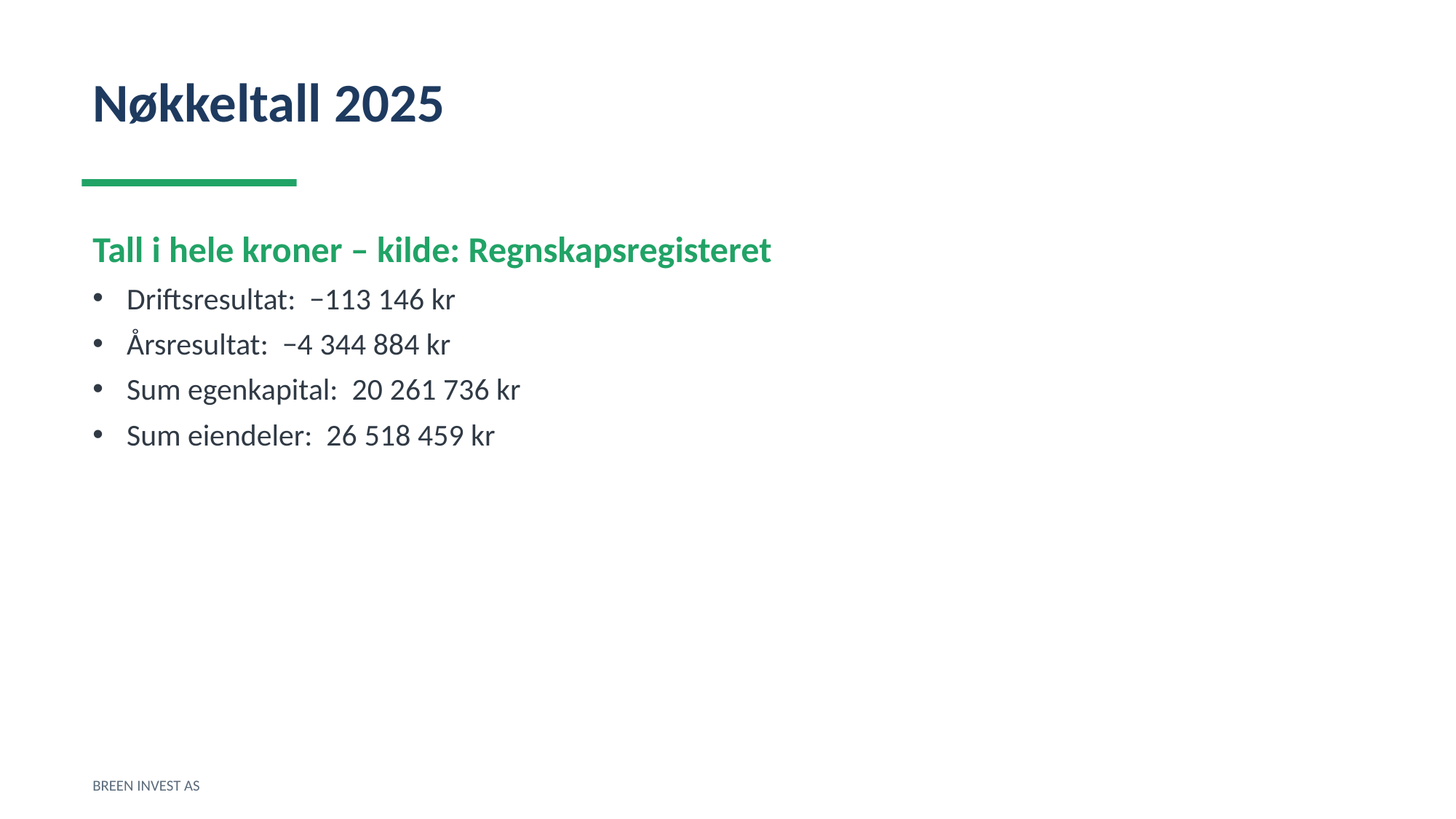

Nøkkeltall 2025

Tall i hele kroner – kilde: Regnskapsregisteret
Driftsresultat:  −113 146 kr
Årsresultat:  −4 344 884 kr
Sum egenkapital:  20 261 736 kr
Sum eiendeler:  26 518 459 kr
BREEN INVEST AS